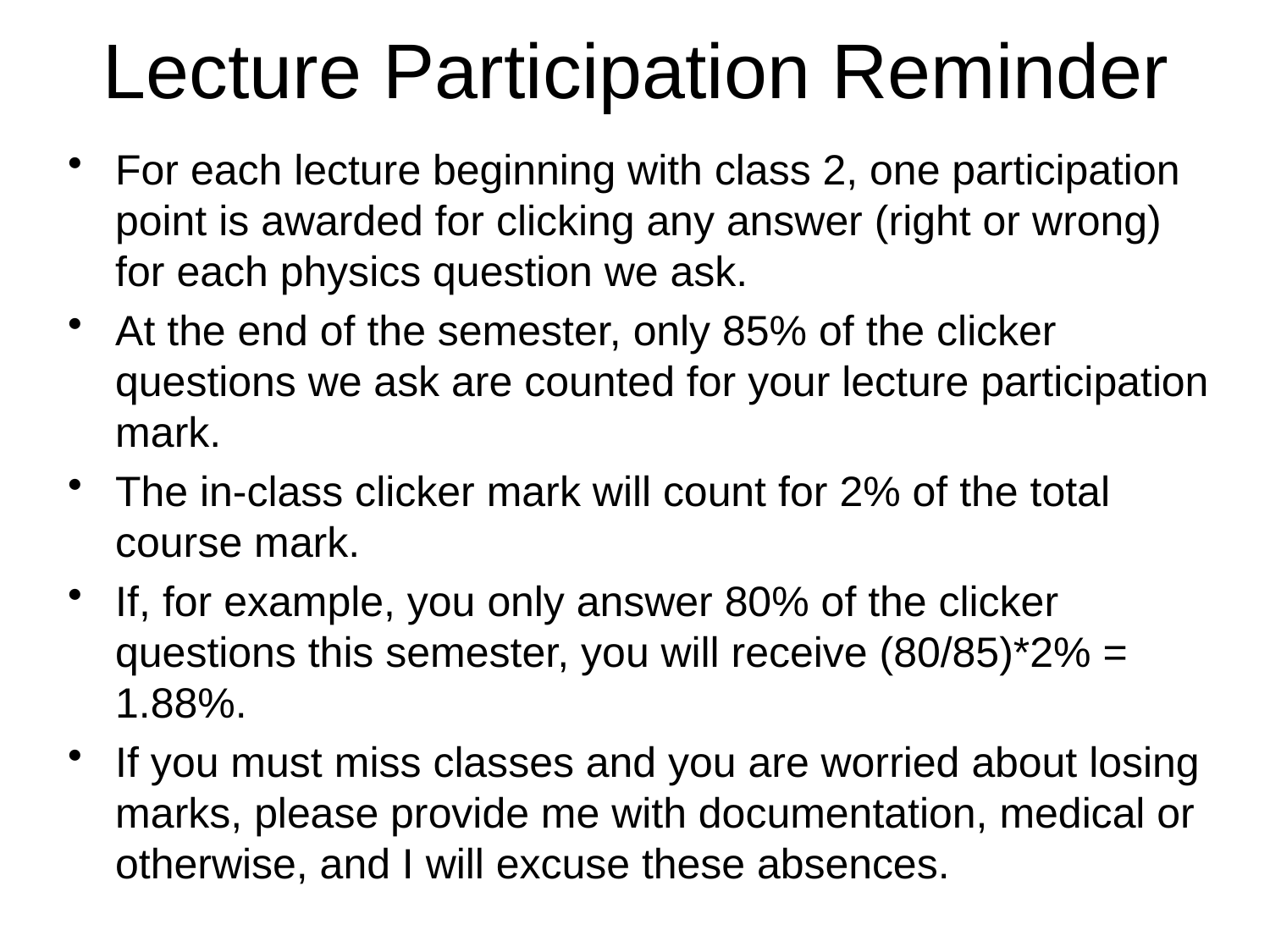

# Lecture Participation Reminder
For each lecture beginning with class 2, one participation point is awarded for clicking any answer (right or wrong) for each physics question we ask.
At the end of the semester, only 85% of the clicker questions we ask are counted for your lecture participation mark.
The in-class clicker mark will count for 2% of the total course mark.
If, for example, you only answer 80% of the clicker questions this semester, you will receive (80/85)*2% = 1.88%.
If you must miss classes and you are worried about losing marks, please provide me with documentation, medical or otherwise, and I will excuse these absences.